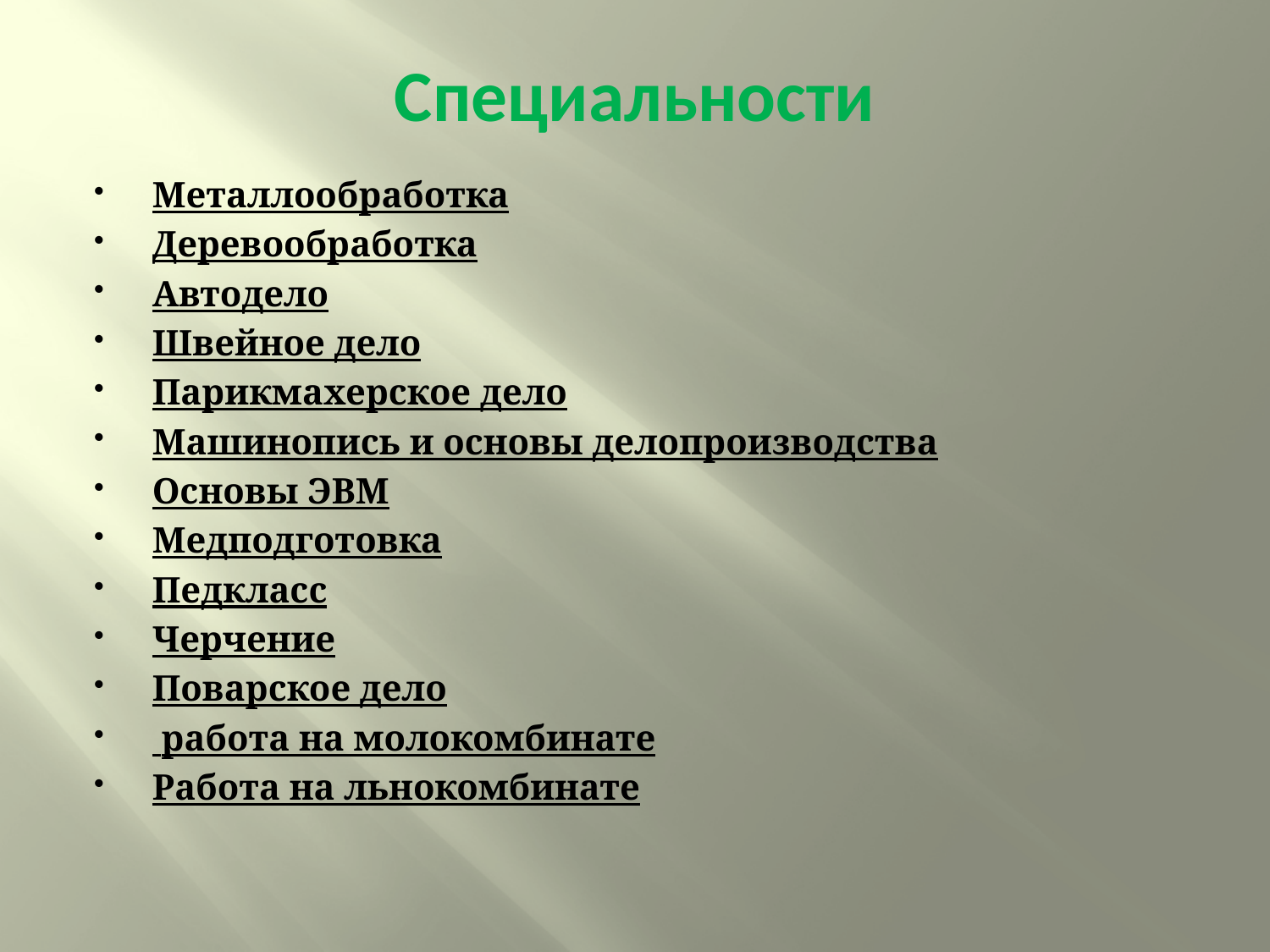

# Специальности
Металлообработка
Деревообработка
Автодело
Швейное дело
Парикмахерское дело
Машинопись и основы делопроизводства
Основы ЭВМ
Медподготовка
Педкласс
Черчение
Поварское дело
 работа на молокомбинате
Работа на льнокомбинате